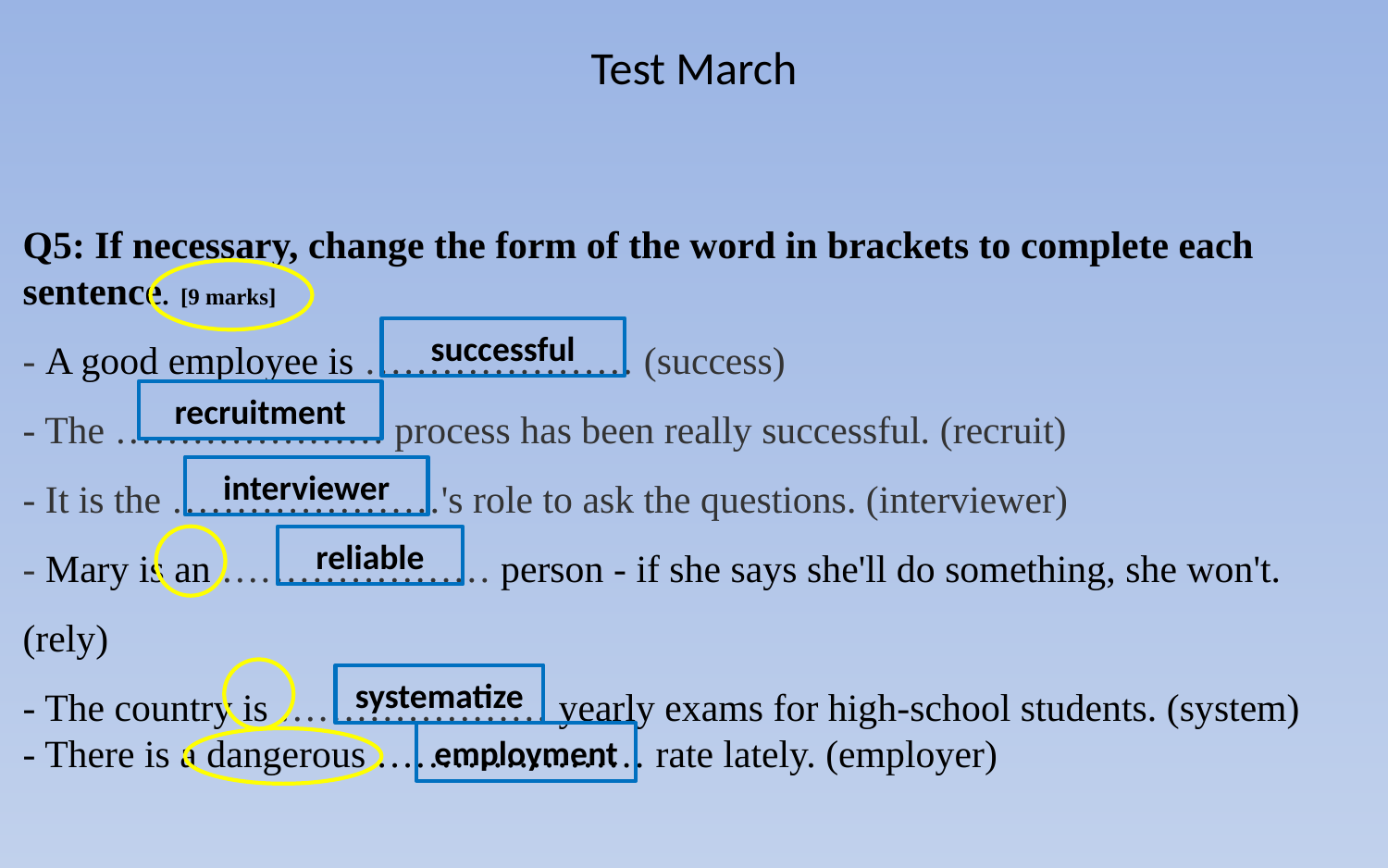

# Test March

Q5: If necessary, change the form of the word in brackets to complete each sentence.  [9 marks]
- A good employee is ………………… (success)
- The ………………… process has been really successful. (recruit)
- It is the …………………'s role to ask the questions. (interviewer)
- Mary is an ………………… person - if she says she'll do something, she won't. (rely)
- The country is ………………… yearly exams for high-school students. (system)
- There is a dangerous ………………… rate lately. (employer)

successful
recruitment
interviewer

reliable

systematize
employment